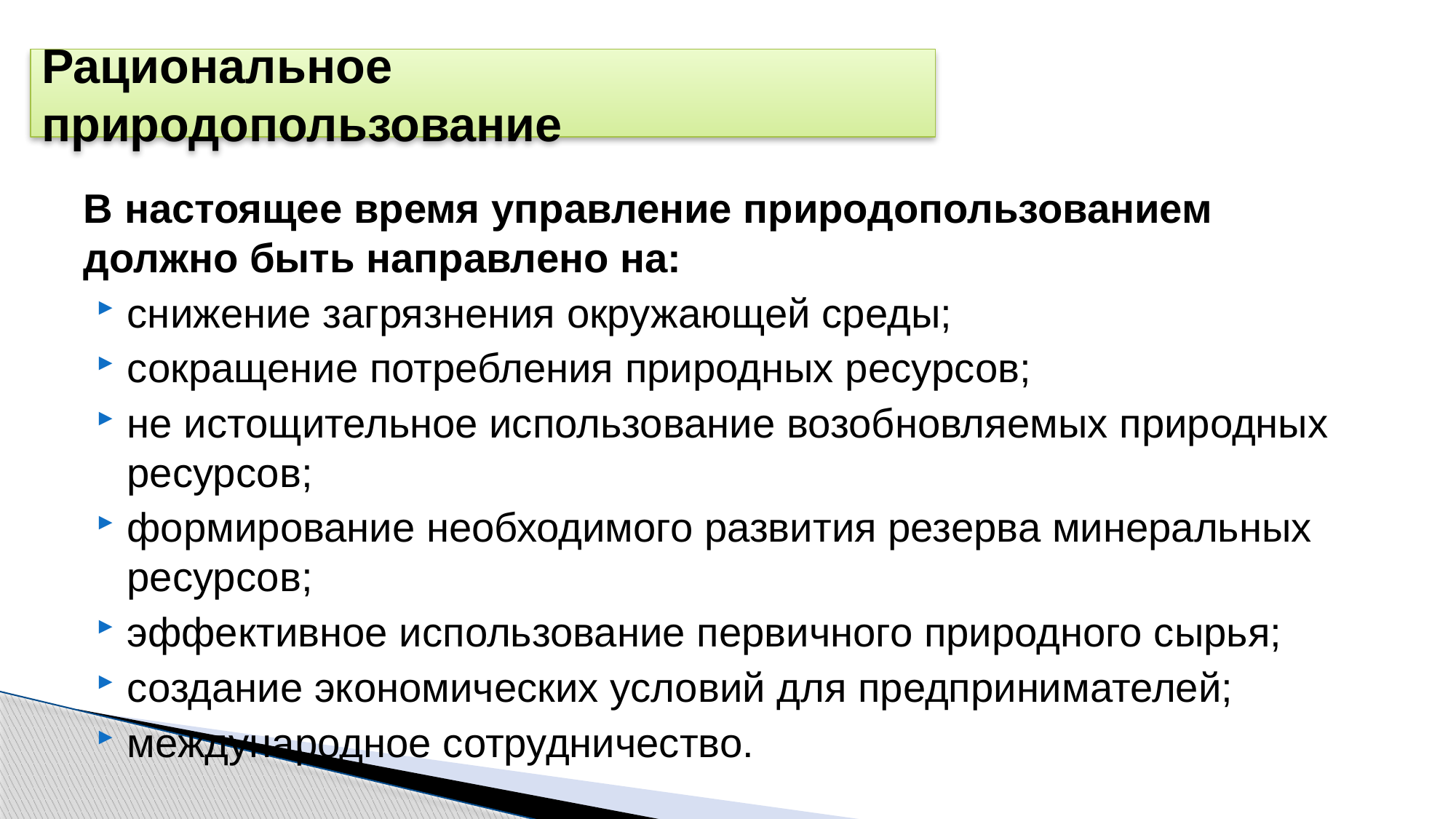

Рациональное природопользование
В настоящее время управление природопользованием должно быть направлено на:
снижение загрязнения окружающей среды;
сокращение потребления природных ресурсов;
не истощительное использование возобновляемых природных ресурсов;
формирование необходимого развития резерва минеральных ресурсов;
эффективное использование первичного природного сырья;
создание экономических условий для предпринимателей;
международное сотрудничество.